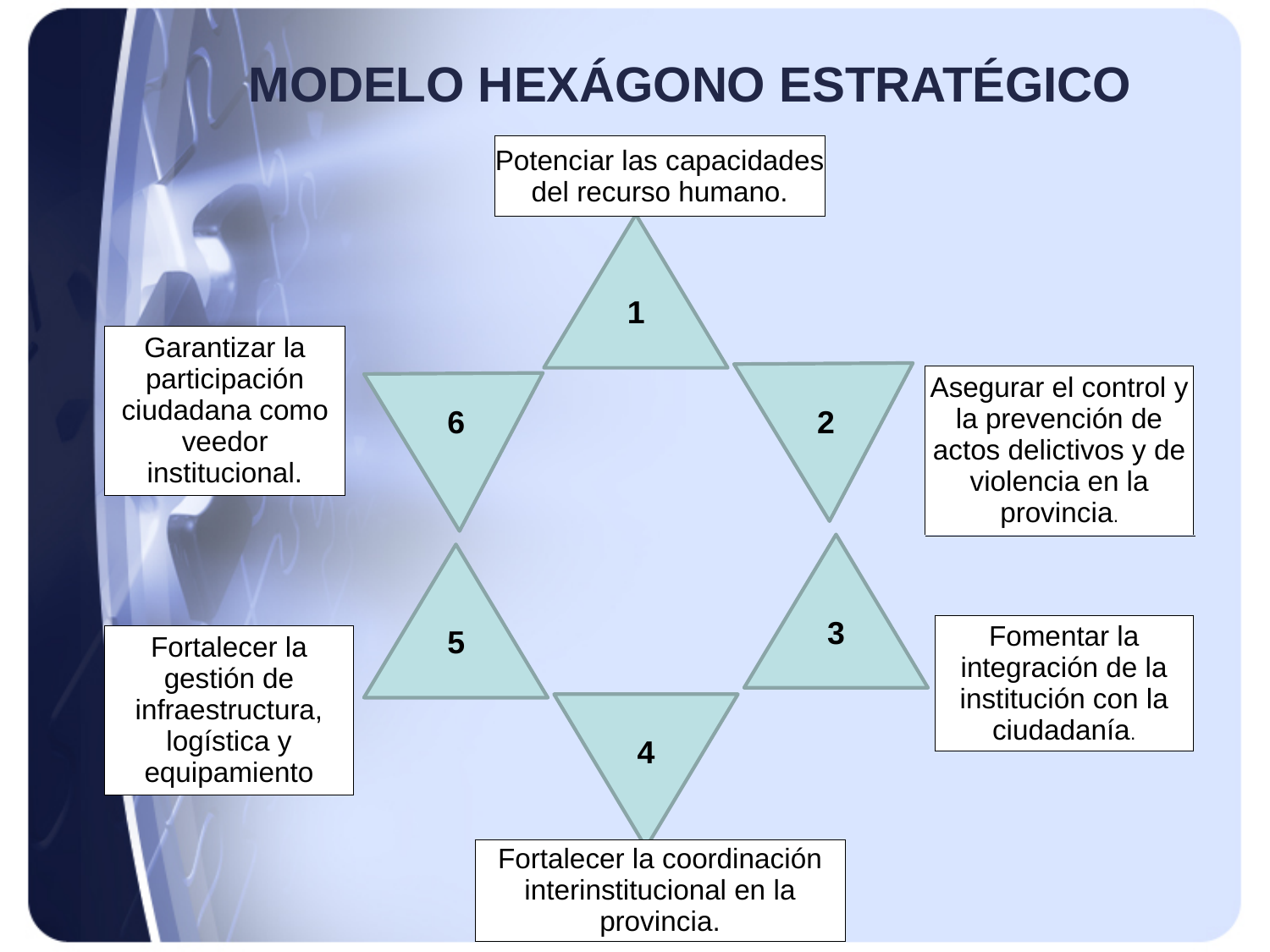

MODELO HEXÁGONO ESTRATÉGICO
| Potenciar las capacidades del recurso humano. |
| --- |

1
| Garantizar la participación ciudadana como veedor institucional. |
| --- |

| Asegurar el control y la prevención de actos delictivos y de violencia en la provincia. |
| --- |
6
2

3
5
| Fomentar la integración de la institución con la ciudadanía. |
| --- |
| Fortalecer la gestión de infraestructura, logística y equipamiento |
| --- |

4
| Fortalecer la coordinación interinstitucional en la provincia. |
| --- |